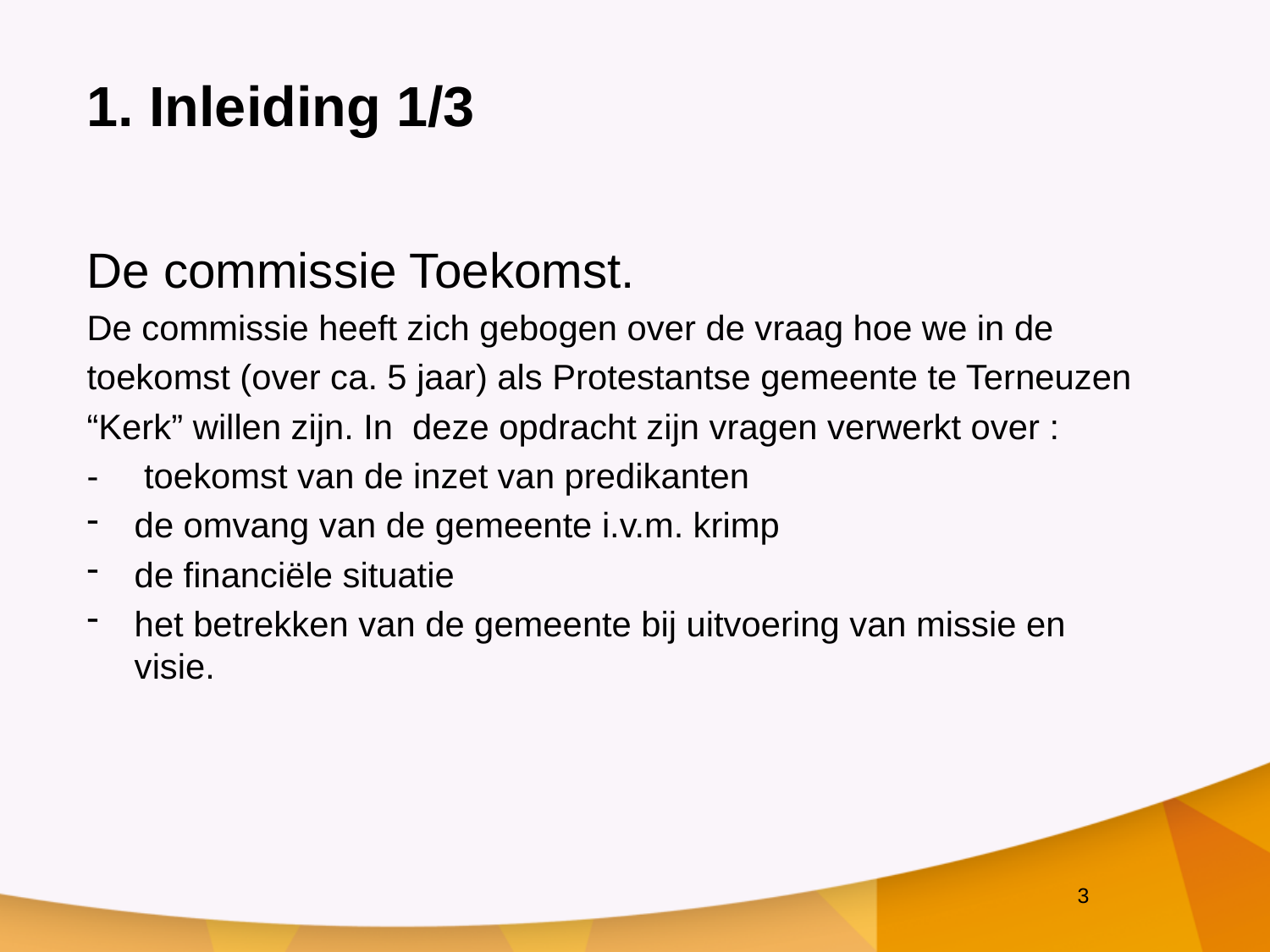

# 1. Inleiding 1/3
De commissie Toekomst.
De commissie heeft zich gebogen over de vraag hoe we in de
toekomst (over ca. 5 jaar) als Protestantse gemeente te Terneuzen
“Kerk” willen zijn. In  deze opdracht zijn vragen verwerkt over :
-	 toekomst van de inzet van predikanten
de omvang van de gemeente i.v.m. krimp
de financiële situatie
het betrekken van de gemeente bij uitvoering van missie en visie.